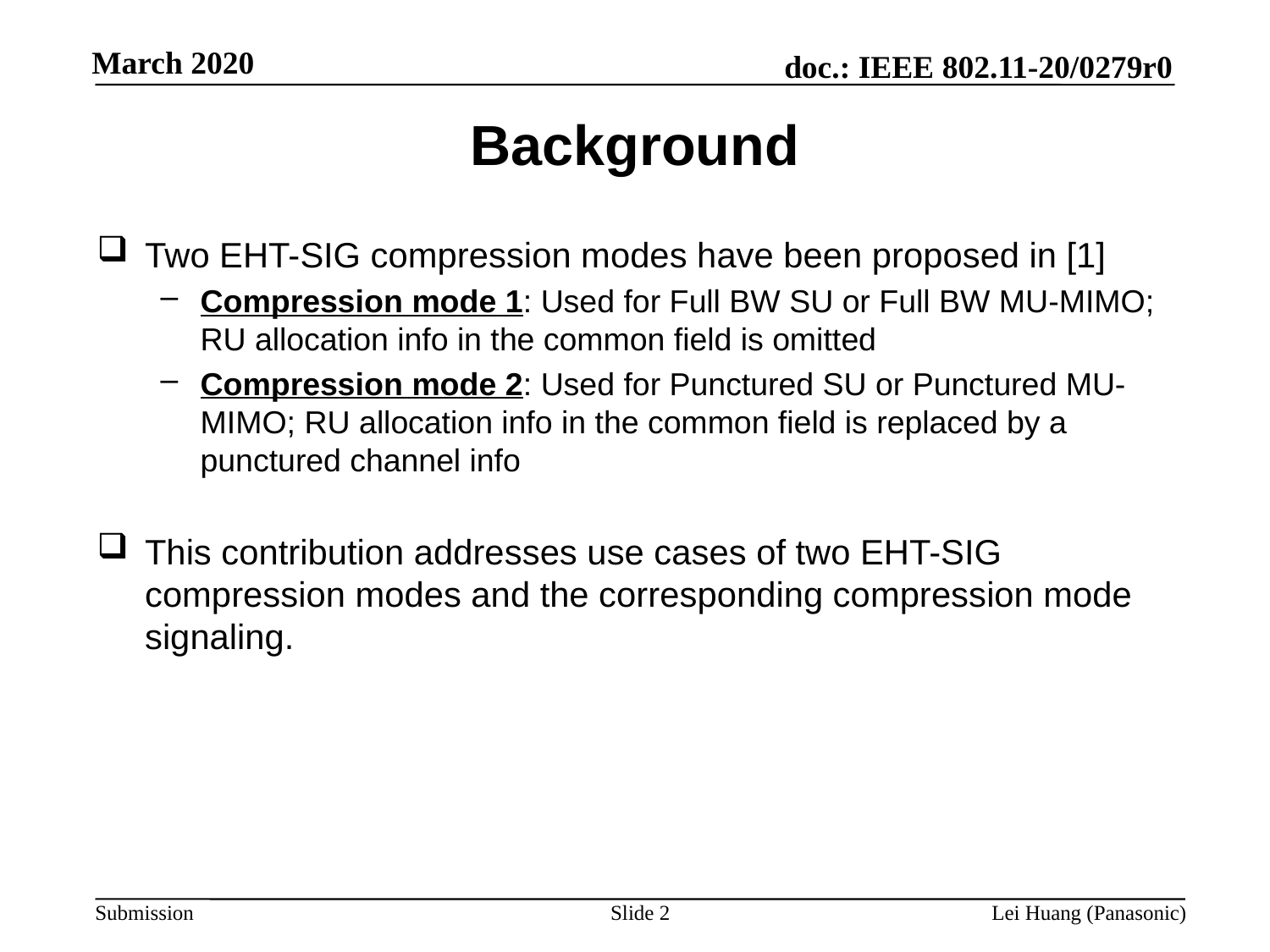

# Background
Two EHT-SIG compression modes have been proposed in [1]
Compression mode 1: Used for Full BW SU or Full BW MU-MIMO; RU allocation info in the common field is omitted
Compression mode 2: Used for Punctured SU or Punctured MU-MIMO; RU allocation info in the common field is replaced by a punctured channel info

This contribution addresses use cases of two EHT-SIG compression modes and the corresponding compression mode signaling.
Slide 2
Lei Huang (Panasonic)